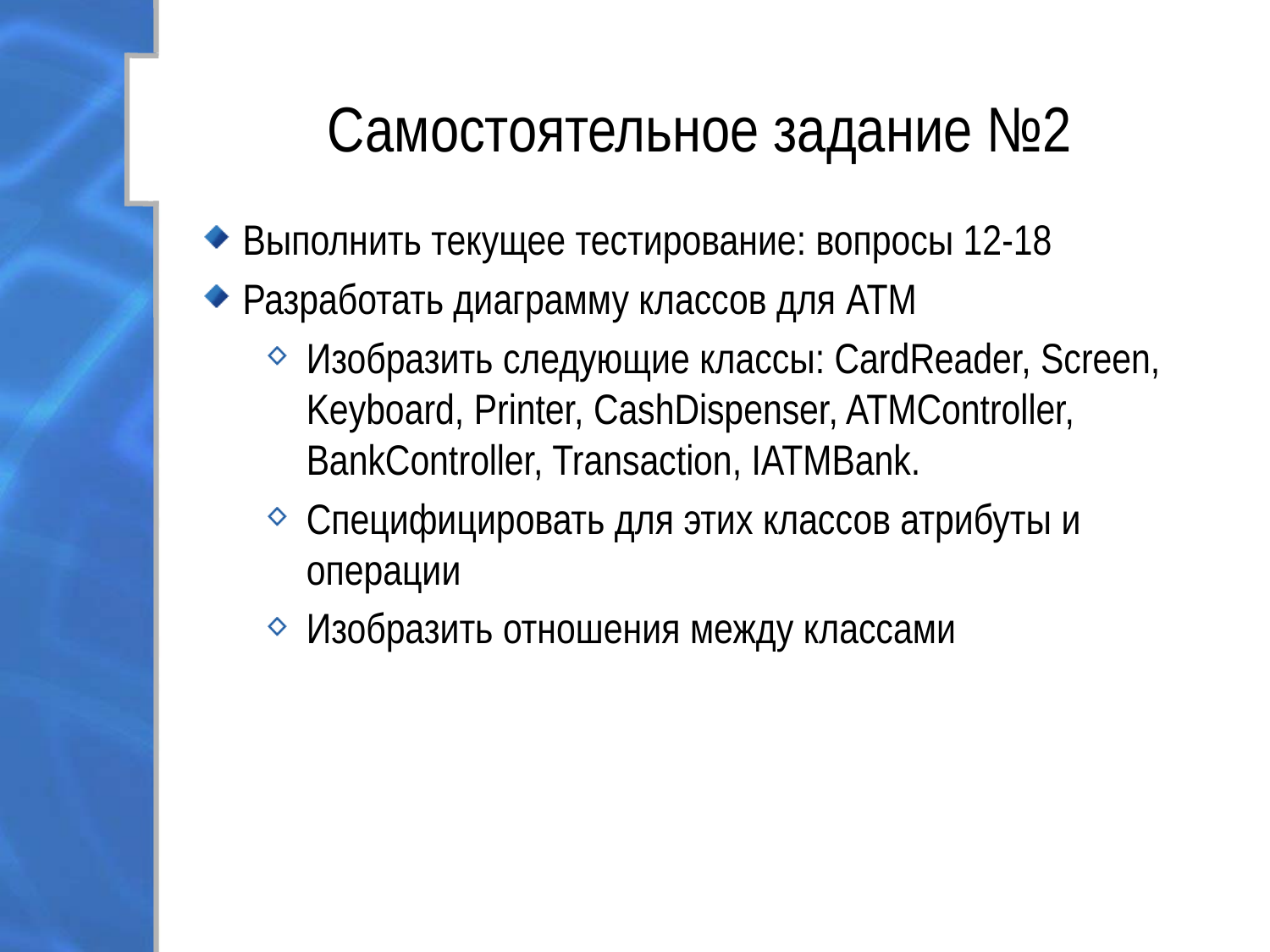

# Самостоятельное задание №2
Выполнить текущее тестирование: вопросы 12-18
Разработать диаграмму классов для ATM
Изобразить следующие классы: CardReader, Screen, Keyboard, Printer, CashDispenser, ATMController, BankController, Transaction, IATMBank.
Специфицировать для этих классов атрибуты и операции
Изобразить отношения между классами